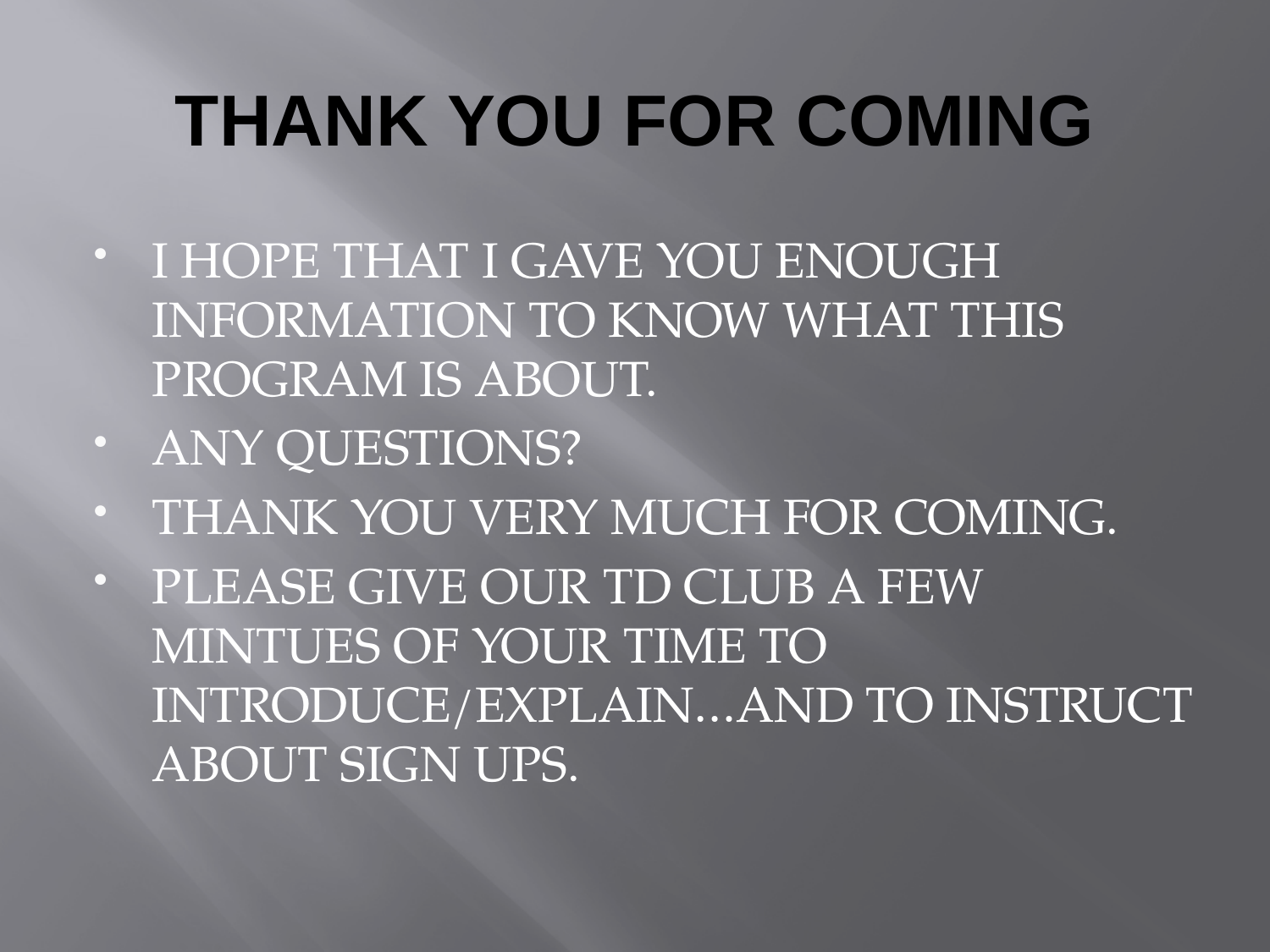

# THANK YOU FOR COMING
I HOPE THAT I GAVE YOU ENOUGH INFORMATION TO KNOW WHAT THIS PROGRAM IS ABOUT.
ANY QUESTIONS?
THANK YOU VERY MUCH FOR COMING.
PLEASE GIVE OUR TD CLUB A FEW MINTUES OF YOUR TIME TO INTRODUCE/EXPLAIN…AND TO INSTRUCT ABOUT SIGN UPS.